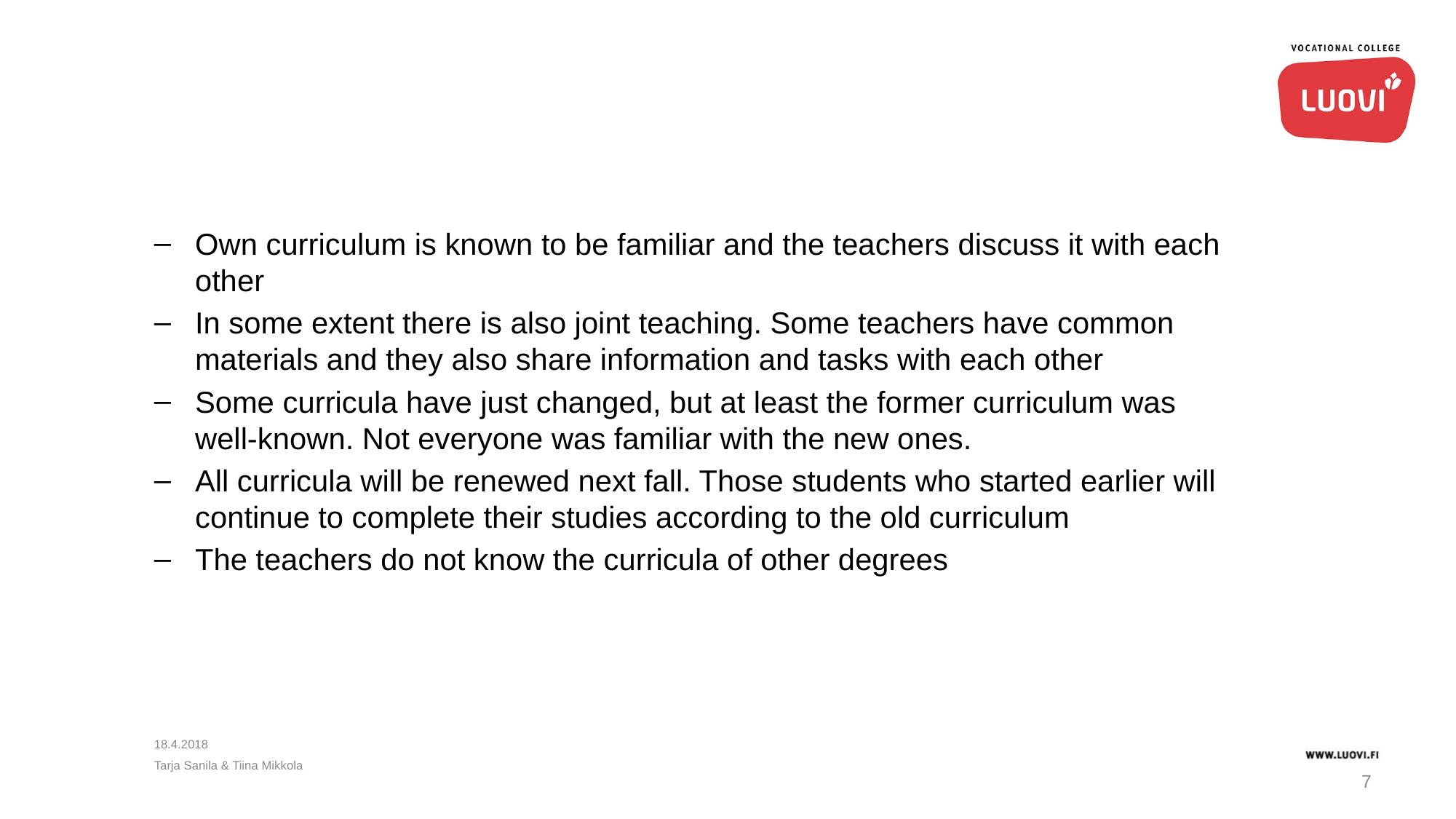

Own curriculum is known to be familiar and the teachers discuss it with each other
In some extent there is also joint teaching. Some teachers have common materials and they also share information and tasks with each other
Some curricula have just changed, but at least the former curriculum was well-known. Not everyone was familiar with the new ones.
All curricula will be renewed next fall. Those students who started earlier will continue to complete their studies according to the old curriculum
The teachers do not know the curricula of other degrees

18.4.2018
Tarja Sanila & Tiina Mikkola
7